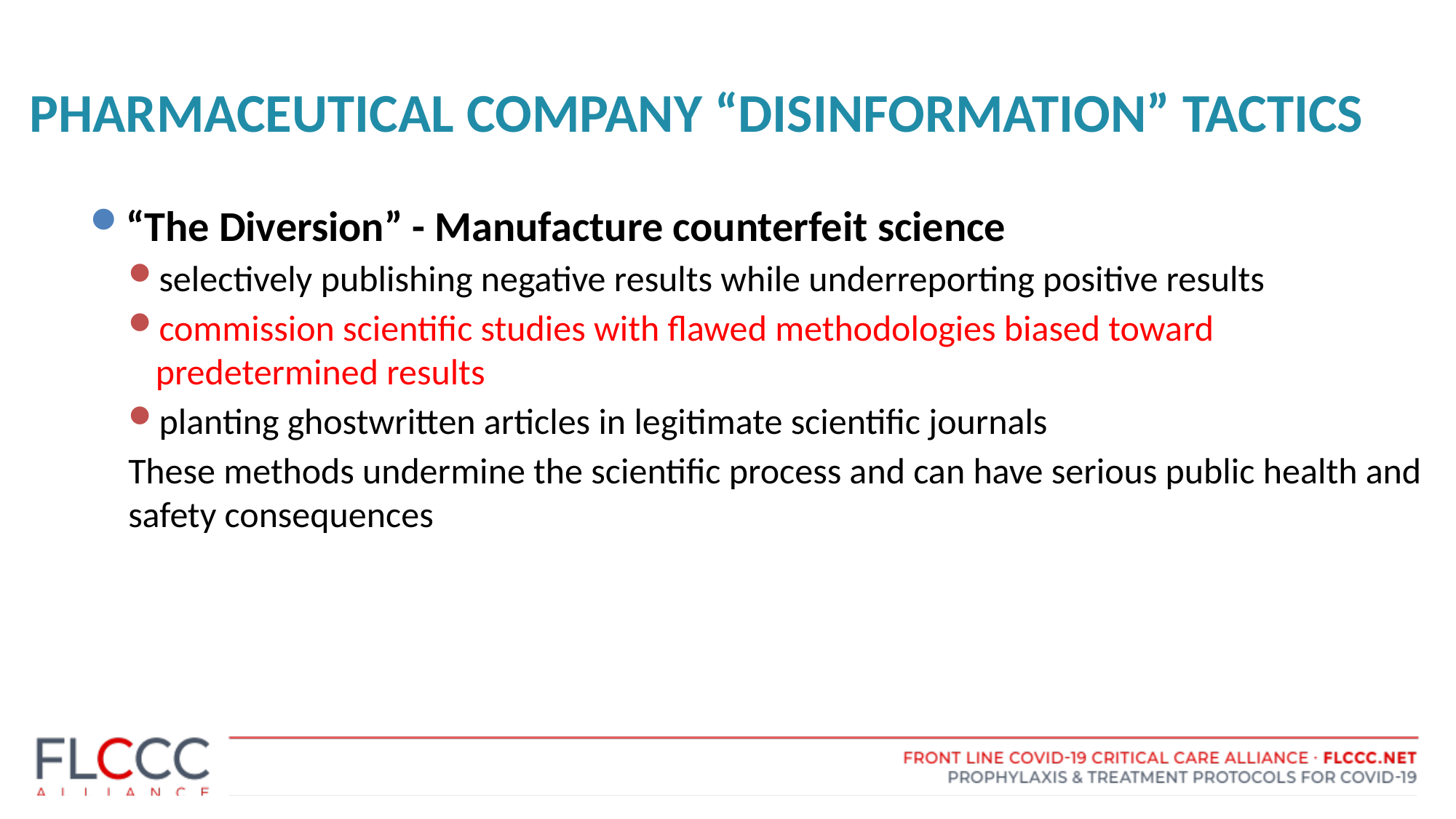

# PHARMACEUTICAL COMPANY “DISINFORMATION” TACTICS
“The Diversion” - Manufacture counterfeit science
selectively publishing negative results while underreporting positive results
commission scientific studies with flawed methodologies biased toward predetermined results
planting ghostwritten articles in legitimate scientific journals
These methods undermine the scientific process and can have serious public health and safety consequences